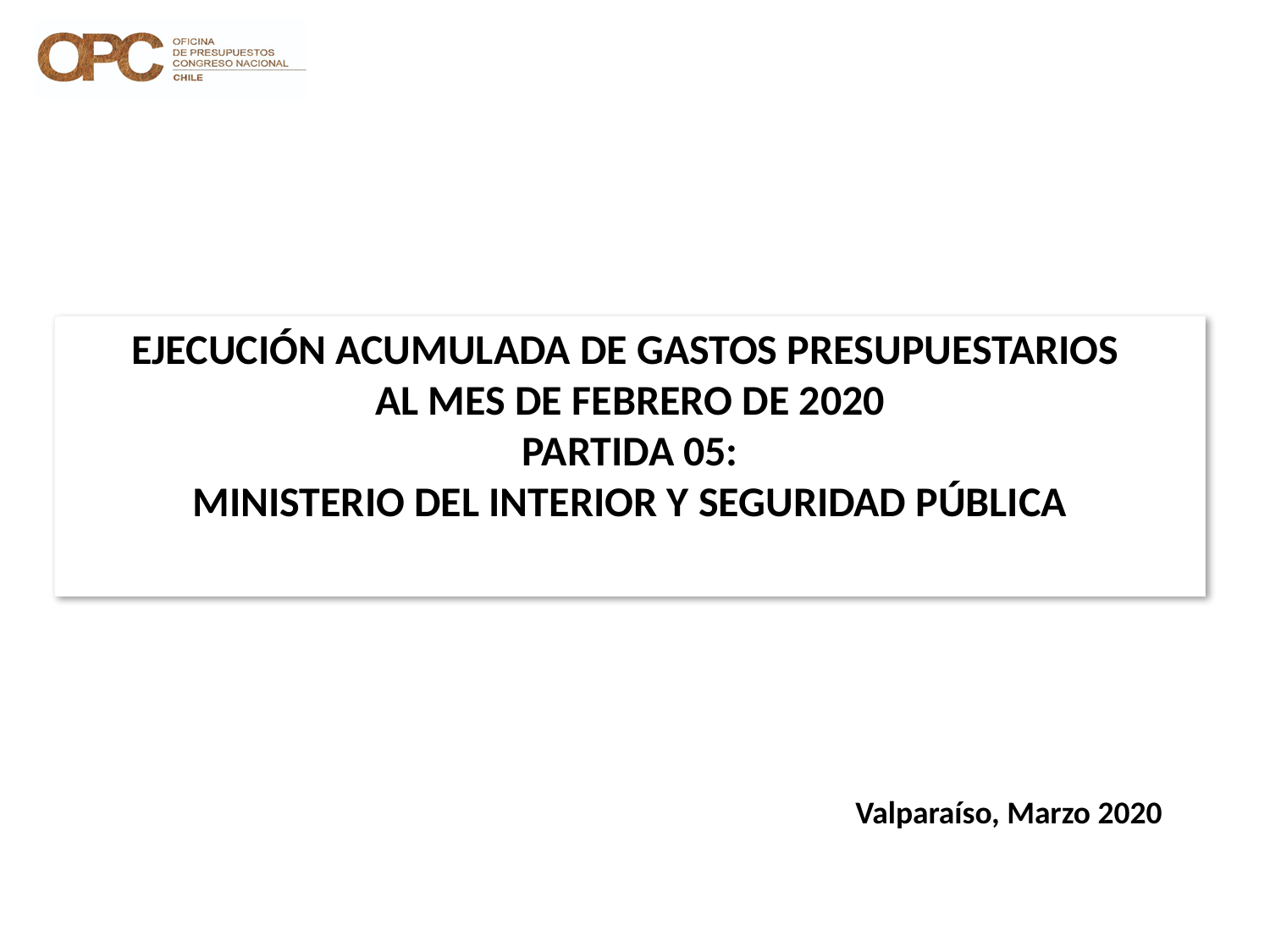

# EJECUCIÓN ACUMULADA DE GASTOS PRESUPUESTARIOS AL MES DE FEBRERO DE 2020 PARTIDA 05: MINISTERIO DEL INTERIOR Y SEGURIDAD PÚBLICA
Valparaíso, Marzo 2020